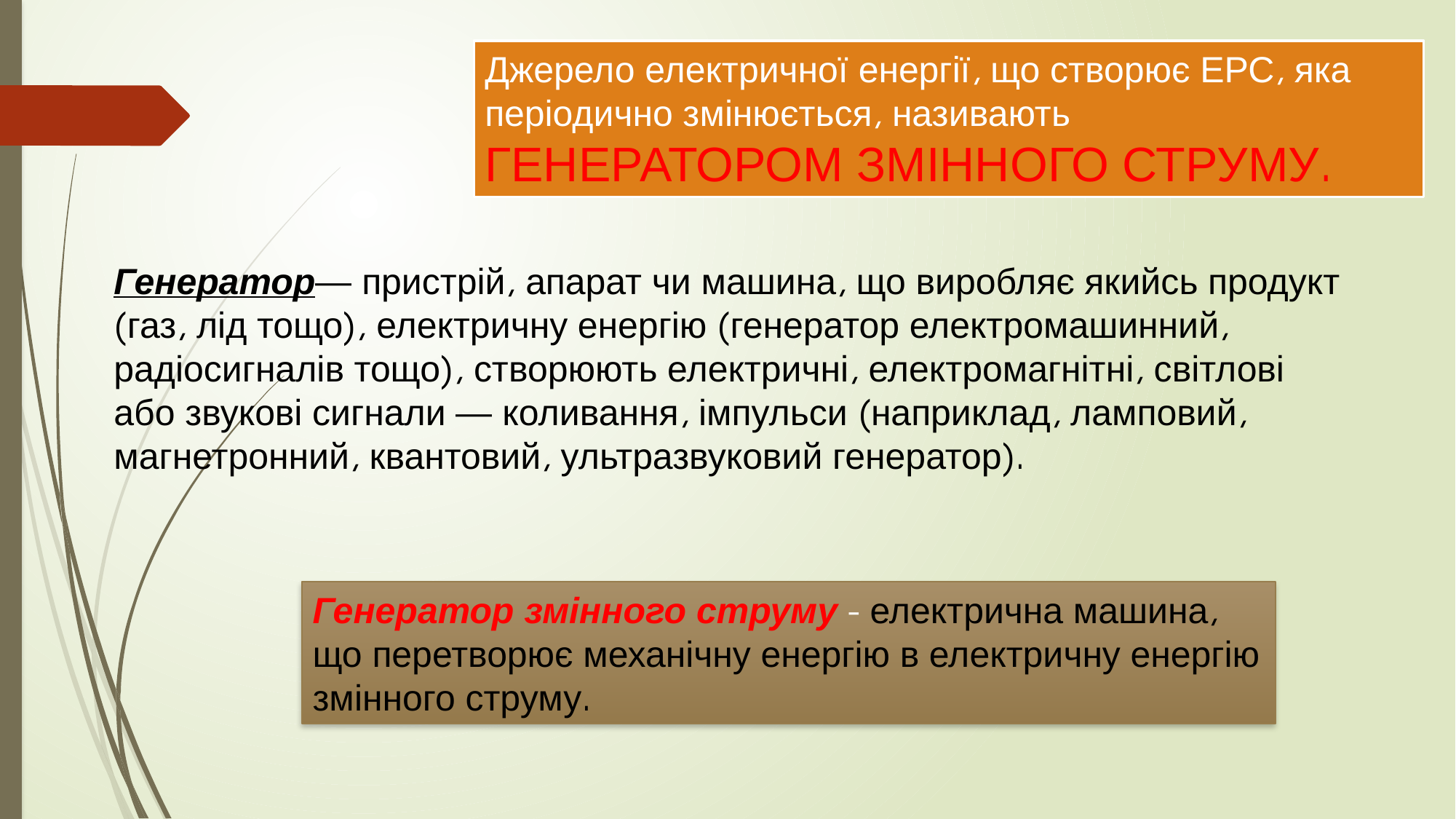

Джерело електричної енергії, що створює ЕРС, яка періодично змінюється, називають ГЕНЕРАТОРОМ ЗМІННОГО СТРУМУ.
Генератор— пристрій, апарат чи машина, що виробляє якийсь продукт (газ, лід тощо), електричну енергію (генератор електромашинний, радіосигналів тощо), створюють електричні, електромагнітні, світлові або звукові сигнали — коливання, імпульси (наприклад, ламповий, магнетронний, квантовий, ультразвуковий генератор).
Генератор змінного струму - електрична машина, що перетворює механічну енергію в електричну енергію змінного струму.